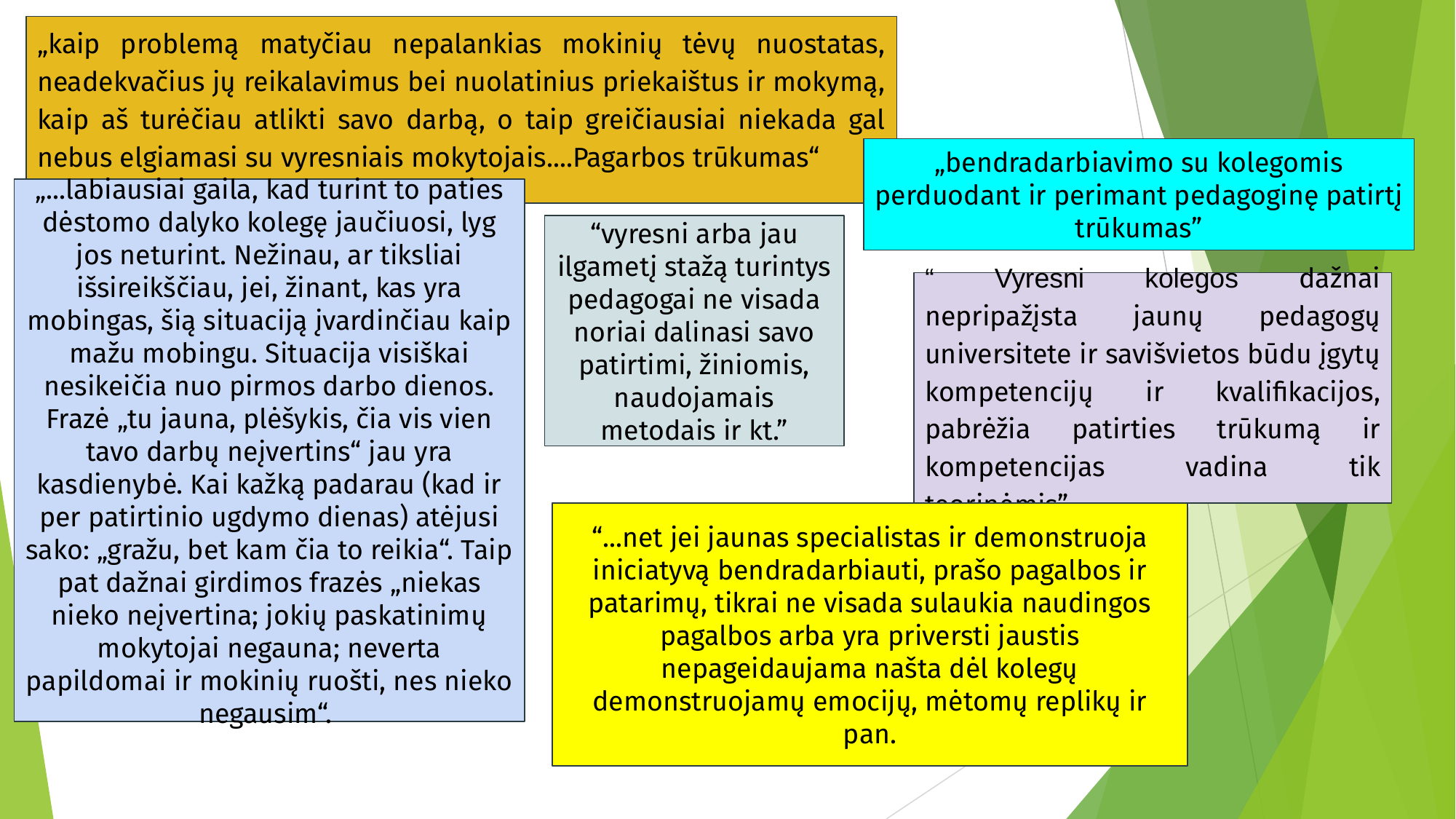

„kaip problemą matyčiau nepalankias mokinių tėvų nuostatas, neadekvačius jų reikalavimus bei nuolatinius priekaištus ir mokymą, kaip aš turėčiau atlikti savo darbą, o taip greičiausiai niekada gal nebus elgiamasi su vyresniais mokytojais....Pagarbos trūkumas“

„bendradarbiavimo su kolegomis perduodant ir perimant pedagoginę patirtį trūkumas”
„...labiausiai gaila, kad turint to paties dėstomo dalyko kolegę jaučiuosi, lyg jos neturint. Nežinau, ar tiksliai išsireikščiau, jei, žinant, kas yra mobingas, šią situaciją įvardinčiau kaip mažu mobingu. Situacija visiškai nesikeičia nuo pirmos darbo dienos. Frazė „tu jauna, plėšykis, čia vis vien tavo darbų neįvertins“ jau yra kasdienybė. Kai kažką padarau (kad ir per patirtinio ugdymo dienas) atėjusi sako: „gražu, bet kam čia to reikia“. Taip pat dažnai girdimos frazės „niekas nieko neįvertina; jokių paskatinimų mokytojai negauna; neverta papildomai ir mokinių ruošti, nes nieko negausim“.
“vyresni arba jau ilgametį stažą turintys pedagogai ne visada noriai dalinasi savo patirtimi, žiniomis, naudojamais metodais ir kt.”

“ Vyresni kolegos dažnai nepripažįsta jaunų pedagogų universitete ir savišvietos būdu įgytų kompetencijų ir kvalifikacijos, pabrėžia patirties trūkumą ir kompetencijas vadina tik teorinėmis”
“...net jei jaunas specialistas ir demonstruoja iniciatyvą bendradarbiauti, prašo pagalbos ir patarimų, tikrai ne visada sulaukia naudingos pagalbos arba yra priversti jaustis nepageidaujama našta dėl kolegų demonstruojamų emocijų, mėtomų replikų ir pan.